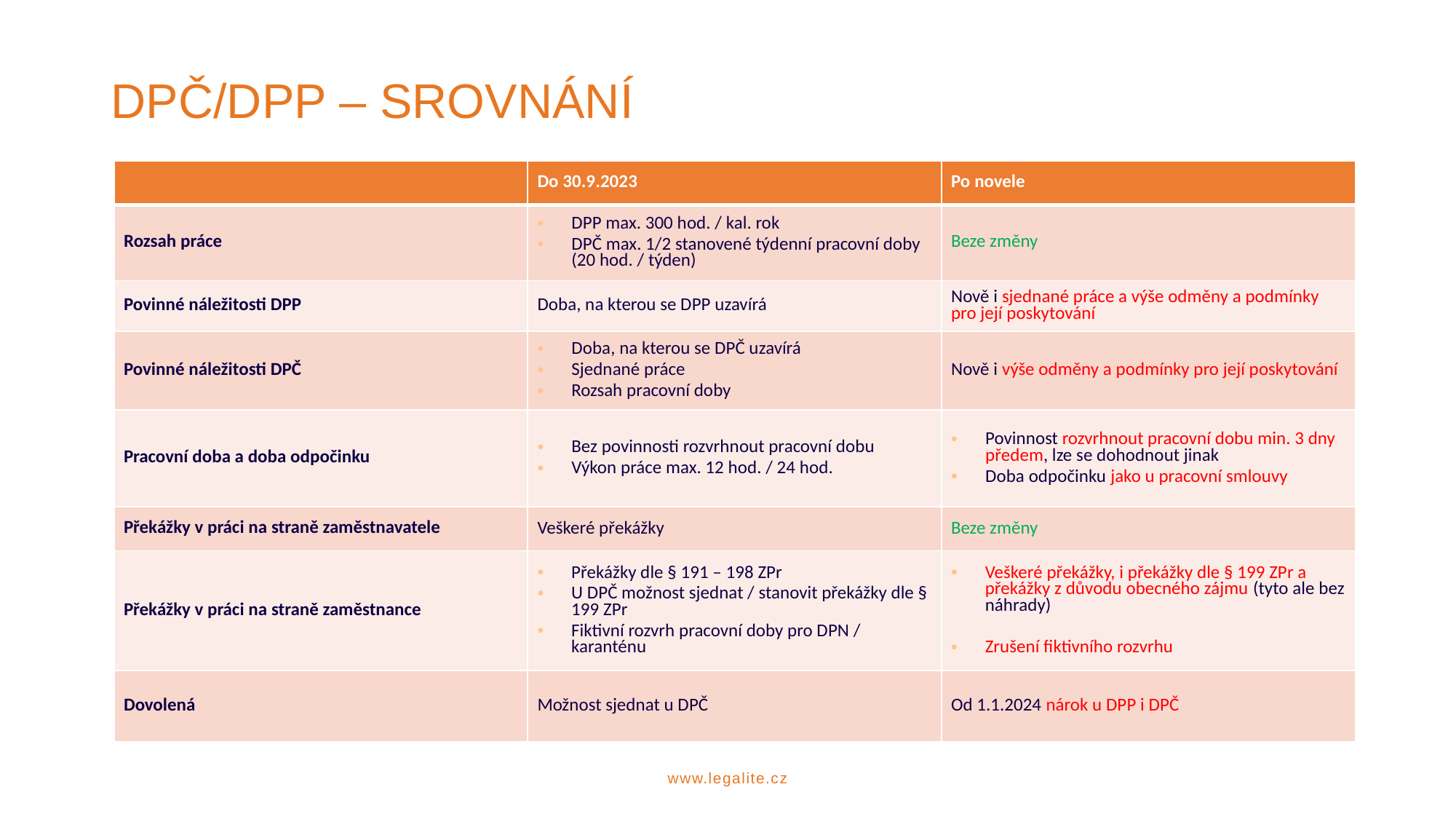

# DPČ/DPP – SROVNÁNÍ
|  | Do 30.9.2023 | Po novele |
| --- | --- | --- |
| Rozsah práce | DPP max. 300 hod. / kal. rok DPČ max. 1/2 stanovené týdenní pracovní doby (20 hod. / týden) | Beze změny |
| Povinné náležitosti DPP | Doba, na kterou se DPP uzavírá | Nově i sjednané práce a výše odměny a podmínky pro její poskytování |
| Povinné náležitosti DPČ | Doba, na kterou se DPČ uzavírá Sjednané práce Rozsah pracovní doby | Nově i výše odměny a podmínky pro její poskytování |
| Pracovní doba a doba odpočinku | Bez povinnosti rozvrhnout pracovní dobu Výkon práce max. 12 hod. / 24 hod. | Povinnost rozvrhnout pracovní dobu min. 3 dny předem, lze se dohodnout jinak Doba odpočinku jako u pracovní smlouvy |
| Překážky v práci na straně zaměstnavatele | Veškeré překážky | Beze změny |
| Překážky v práci na straně zaměstnance | Překážky dle § 191 – 198 ZPr U DPČ možnost sjednat / stanovit překážky dle § 199 ZPr Fiktivní rozvrh pracovní doby pro DPN / karanténu | Veškeré překážky, i překážky dle § 199 ZPr a překážky z důvodu obecného zájmu (tyto ale bez náhrady) Zrušení fiktivního rozvrhu |
| Dovolená | Možnost sjednat u DPČ | Od 1.1.2024 nárok u DPP i DPČ |